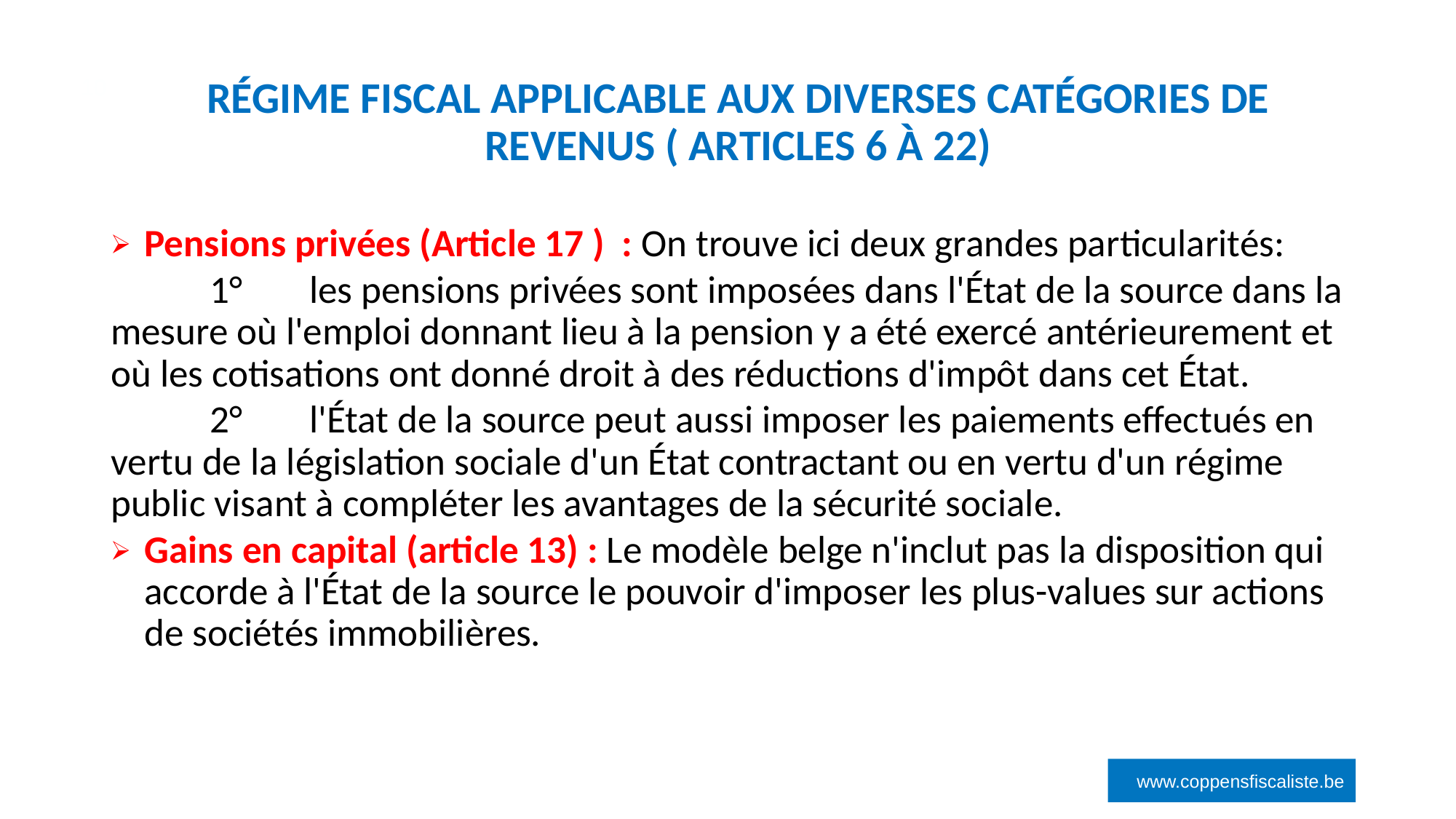

# RÉGIME FISCAL APPLICABLE AUX DIVERSES CATÉGORIES DE REVENUS ( ARTICLES 6 À 22)
10
Pensions privées (Article 17 )  : On trouve ici deux grandes particularités:
	1°	les pensions privées sont imposées dans l'État de la source dans la mesure où l'emploi donnant lieu à la pension y a été exercé antérieurement et où les cotisations ont donné droit à des réductions d'impôt dans cet État.
	2°	l'État de la source peut aussi imposer les paiements effectués en vertu de la législation sociale d'un État contractant ou en vertu d'un régime public visant à compléter les avantages de la sécurité sociale.
Gains en capital (article 13) : Le modèle belge n'inclut pas la disposition qui accorde à l'État de la source le pouvoir d'imposer les plus-values sur actions de sociétés immobilières.
www.coppensfiscaliste.be